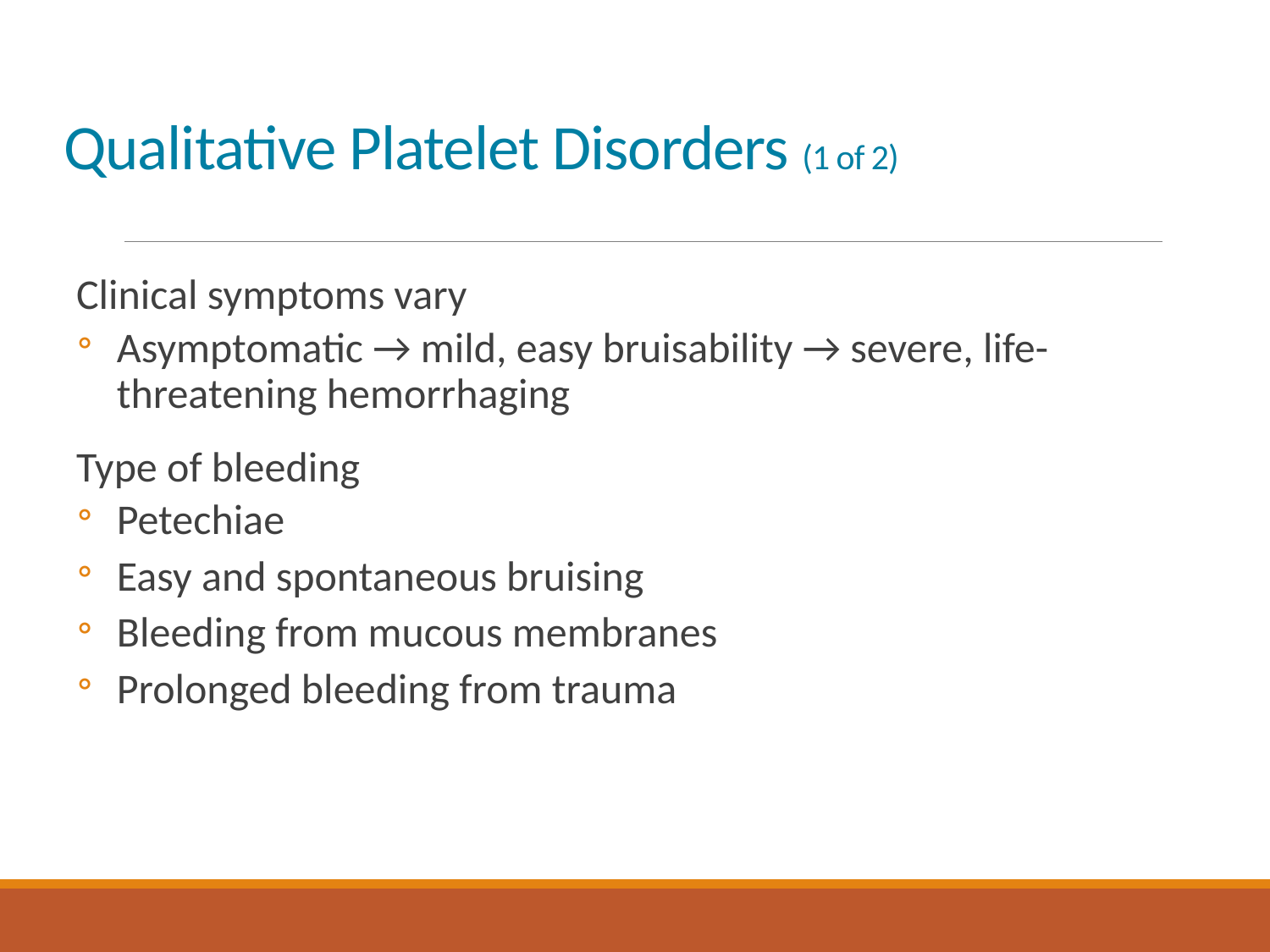

# Qualitative Platelet Disorders (1 of 2)
Clinical symptoms vary
Asymptomatic → mild, easy bruisability → severe, life-threatening hemorrhaging
Type of bleeding
Petechiae
Easy and spontaneous bruising
Bleeding from mucous membranes
Prolonged bleeding from trauma